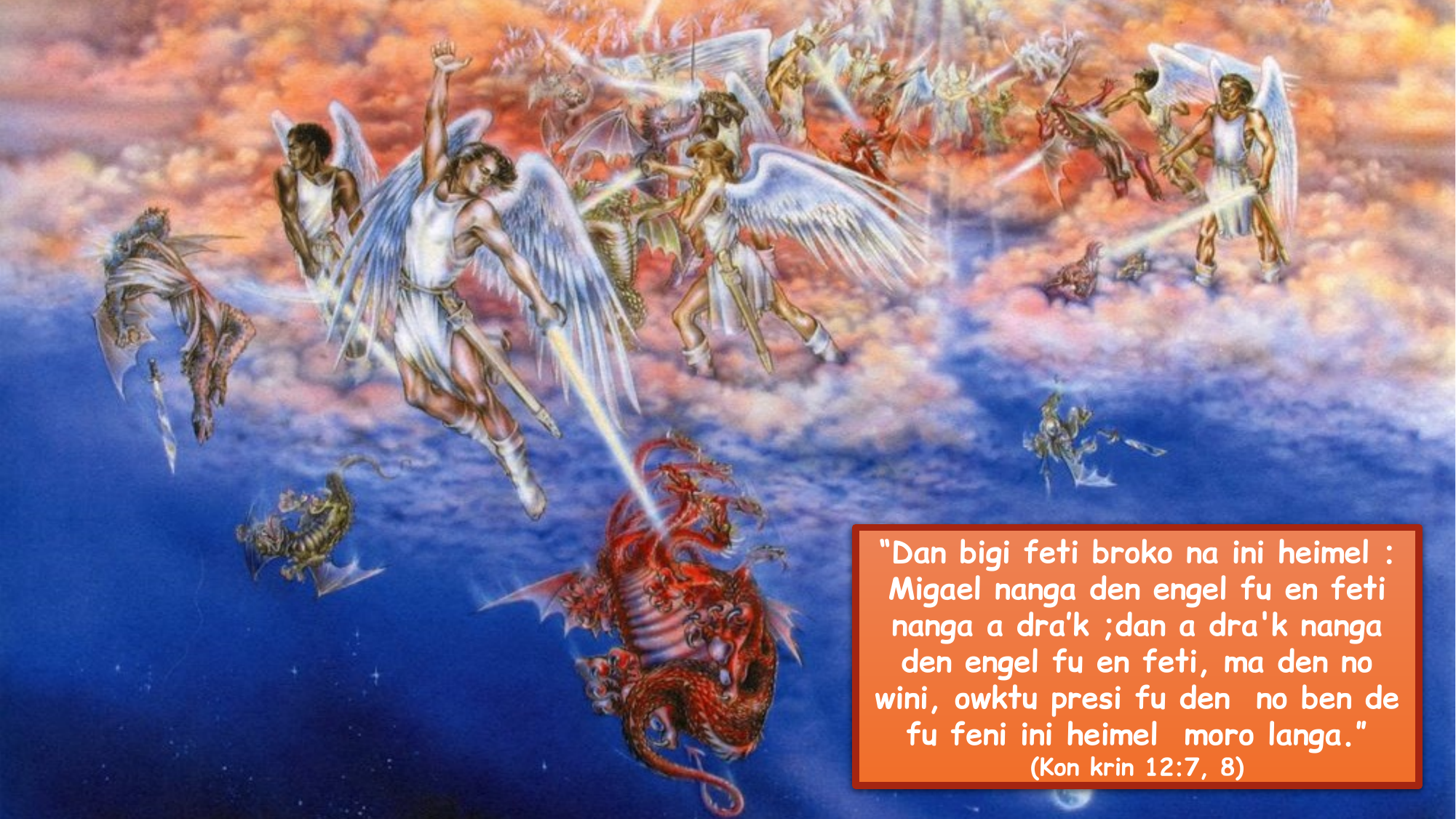

“Dan bigi feti broko na ini heimel : Migael nanga den engel fu en feti nanga a dra’k ;dan a dra'k nanga den engel fu en feti, ma den no wini, owktu presi fu den  no ben de fu feni ini heimel  moro langa.”
(Kon krin 12:7, 8)